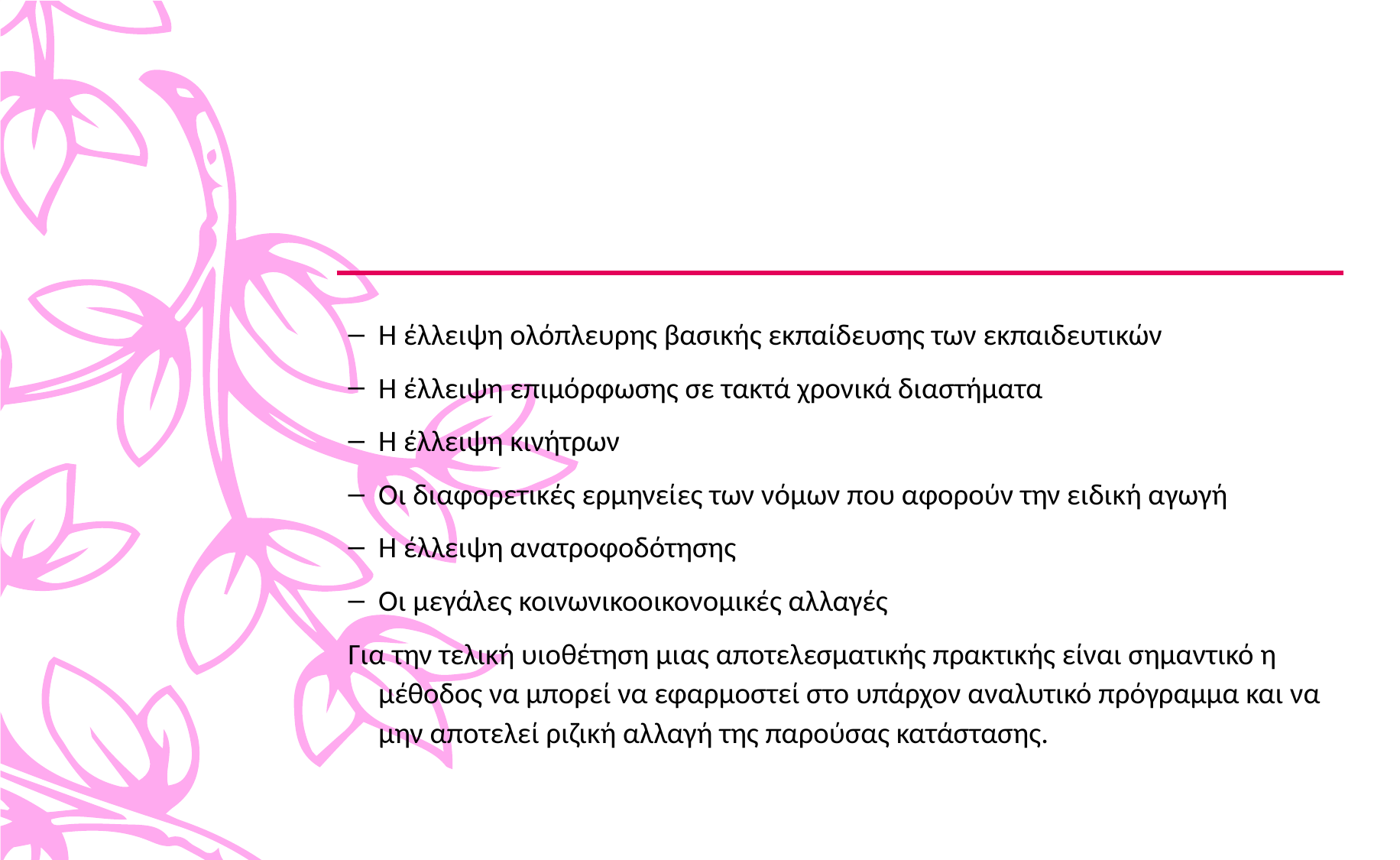

#
Η έλλειψη ολόπλευρης βασικής εκπαίδευσης των εκπαιδευτικών
Η έλλειψη επιμόρφωσης σε τακτά χρονικά διαστήματα
Η έλλειψη κινήτρων
Οι διαφορετικές ερμηνείες των νόμων που αφορούν την ειδική αγωγή
Η έλλειψη ανατροφοδότησης
Οι μεγάλες κοινωνικοοικονομικές αλλαγές
Για την τελική υιοθέτηση μιας αποτελεσματικής πρακτικής είναι σημαντικό η μέθοδος να μπορεί να εφαρμοστεί στο υπάρχον αναλυτικό πρόγραμμα και να μην αποτελεί ριζική αλλαγή της παρούσας κατάστασης.